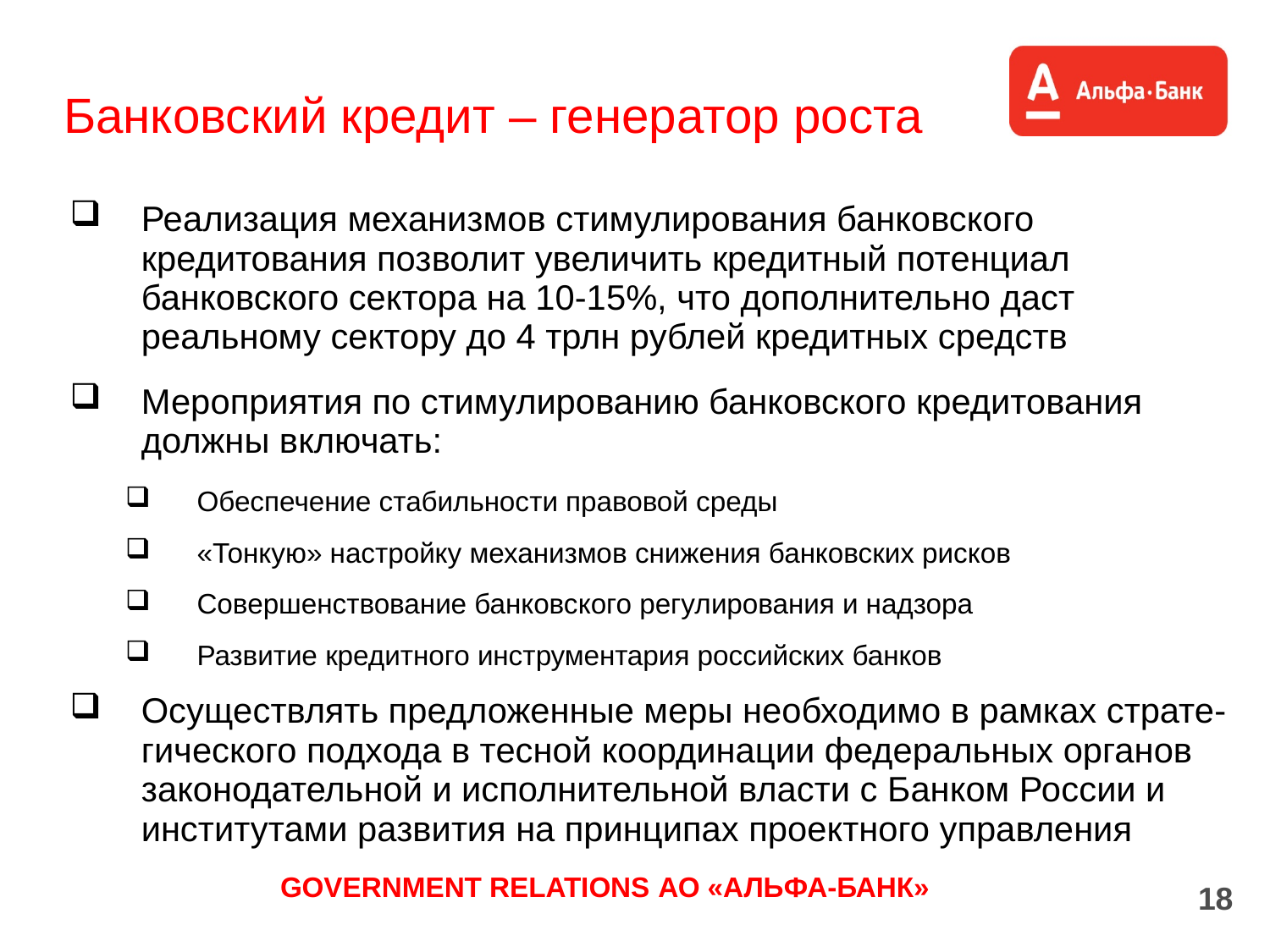

# Банковский кредит – генератор роста
Реализация механизмов стимулирования банковского кредитования позволит увеличить кредитный потенциал банковского сектора на 10-15%, что дополнительно даст реальному сектору до 4 трлн рублей кредитных средств
Мероприятия по стимулированию банковского кредитования должны включать:
Обеспечение стабильности правовой среды
«Тонкую» настройку механизмов снижения банковских рисков
Совершенствование банковского регулирования и надзора
Развитие кредитного инструментария российских банков
Осуществлять предложенные меры необходимо в рамках страте-гического подхода в тесной координации федеральных органов законодательной и исполнительной власти с Банком России и институтами развития на принципах проектного управления

GOVERNMENT RELATIONS АО «АЛЬФА-БАНК»
18